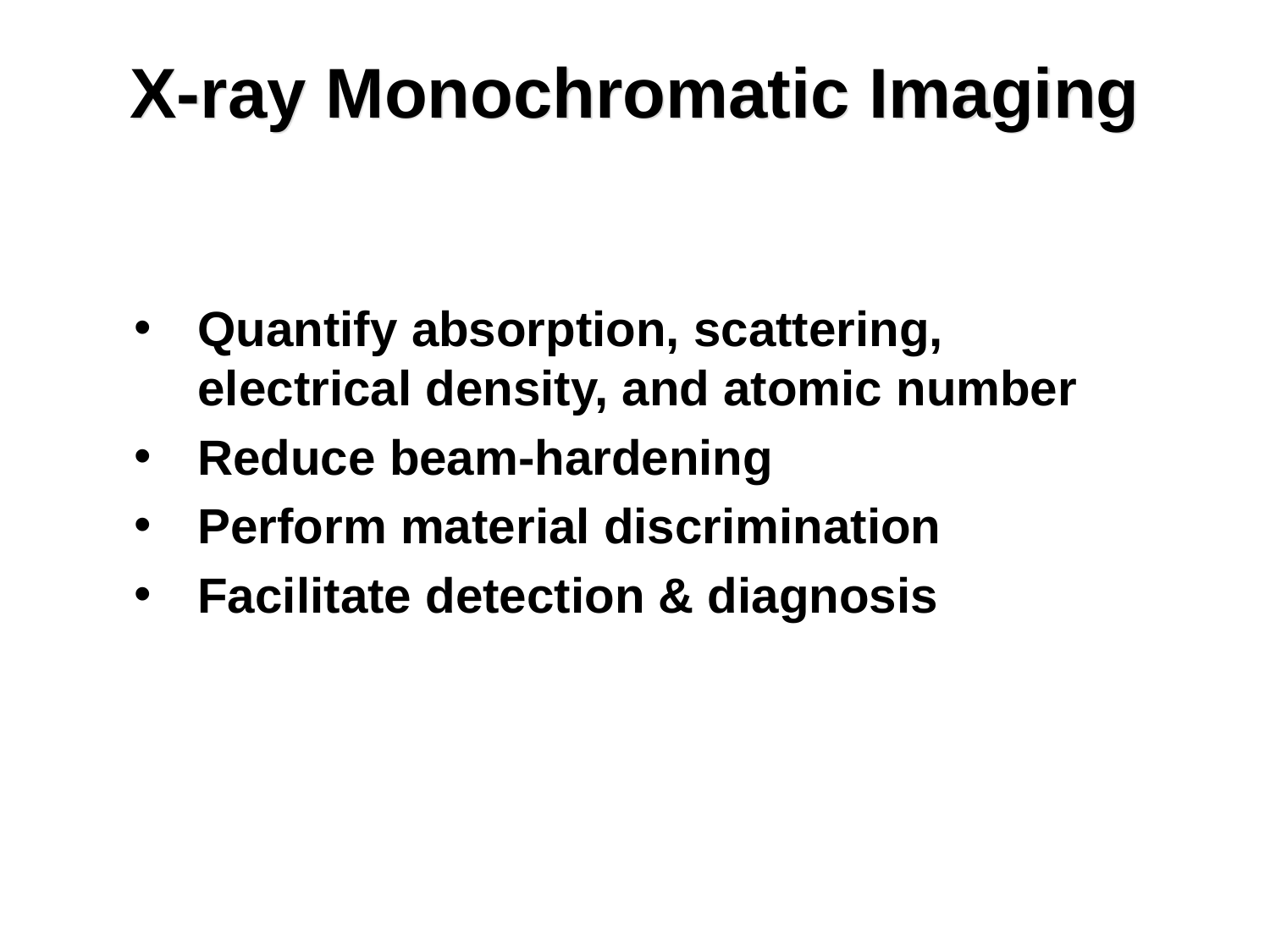

# X-ray Monochromatic Imaging
Quantify absorption, scattering, electrical density, and atomic number
Reduce beam-hardening
Perform material discrimination
Facilitate detection & diagnosis